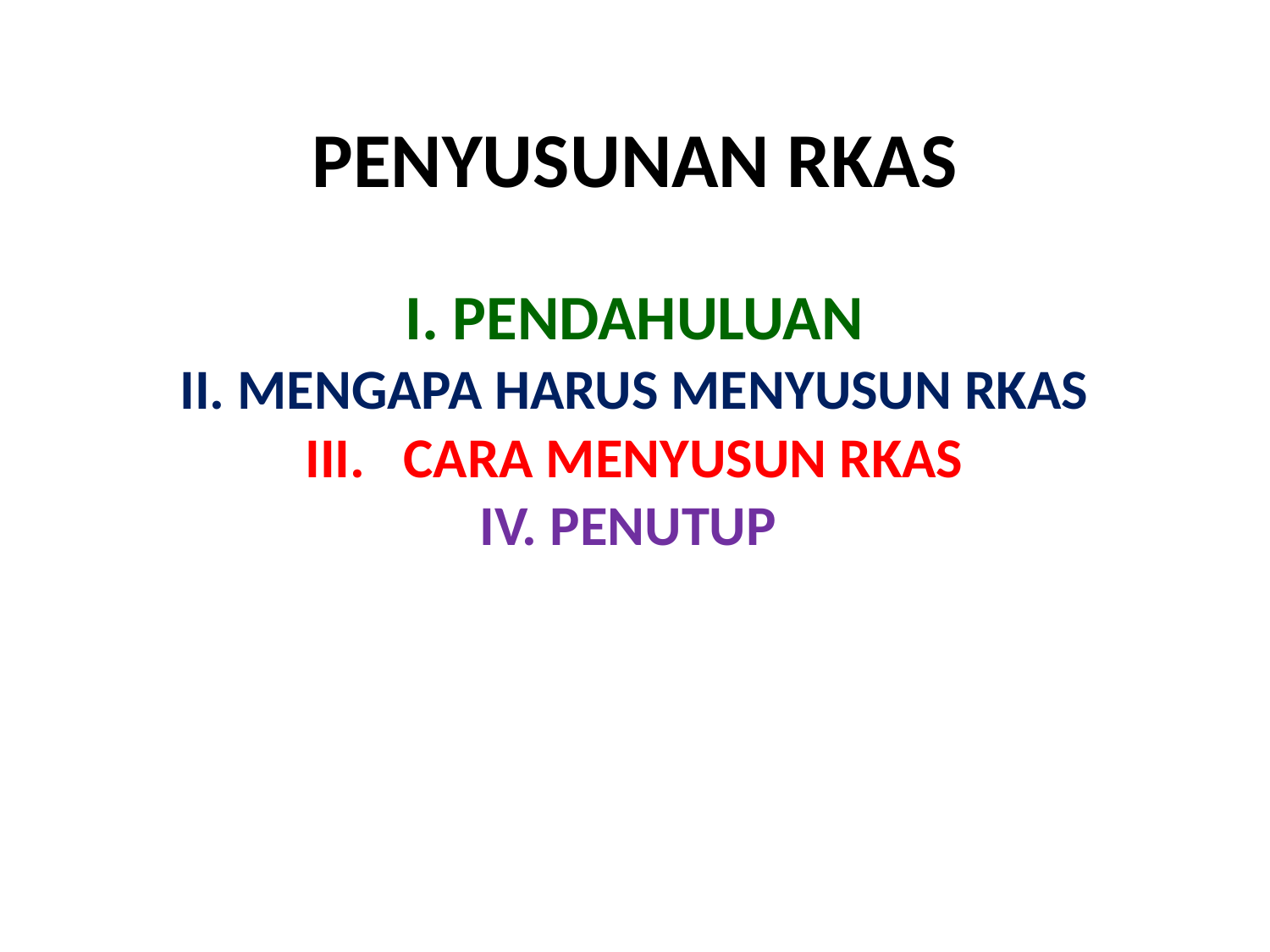

# PENYUSUNAN RKAS
I. PENDAHULUAN
II. MENGAPA HARUS MENYUSUN RKAS
III.   CARA MENYUSUN RKAS
IV. PENUTUP